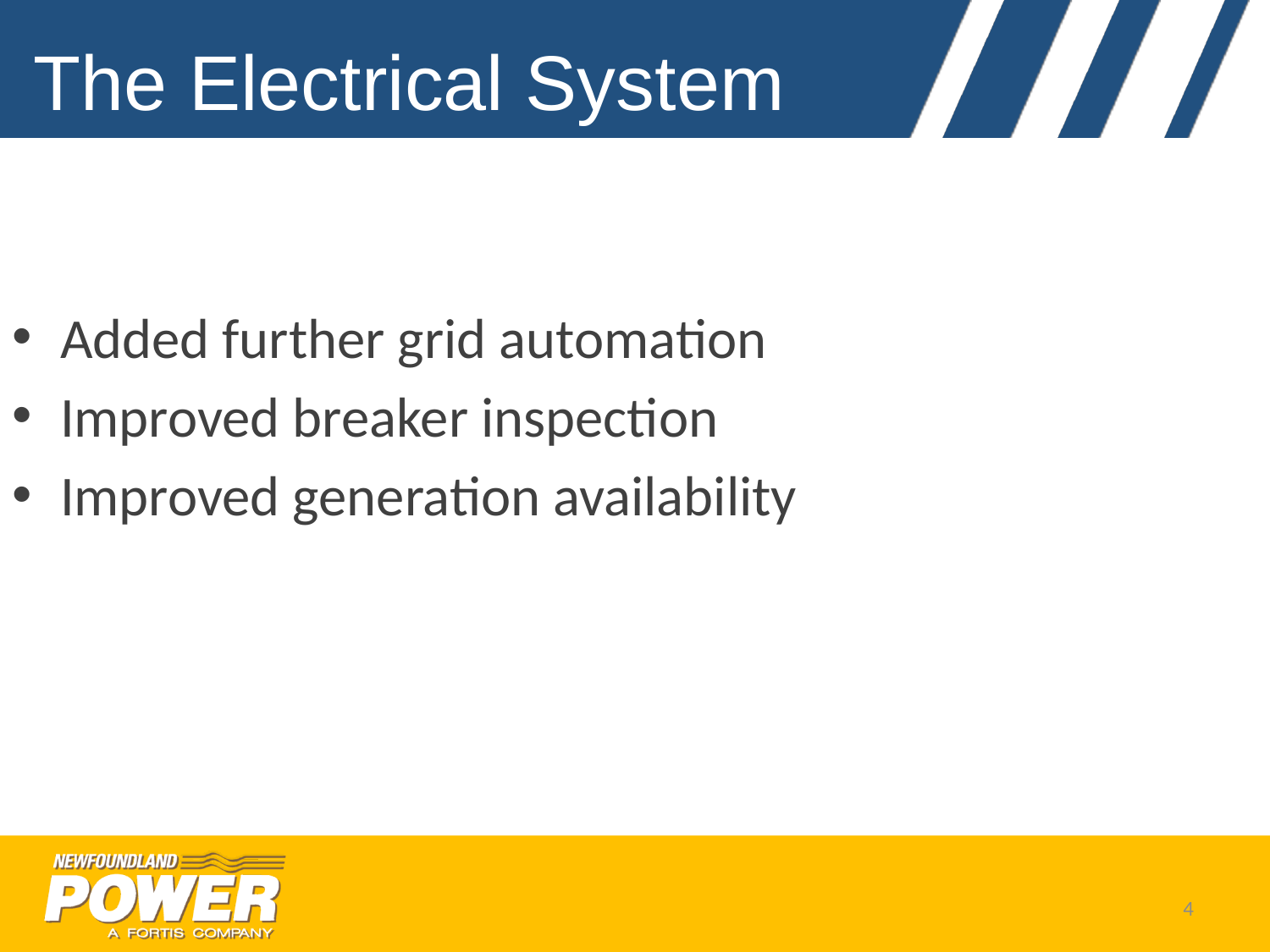

# The Electrical System

Added further grid automation
Improved breaker inspection
Improved generation availability

4